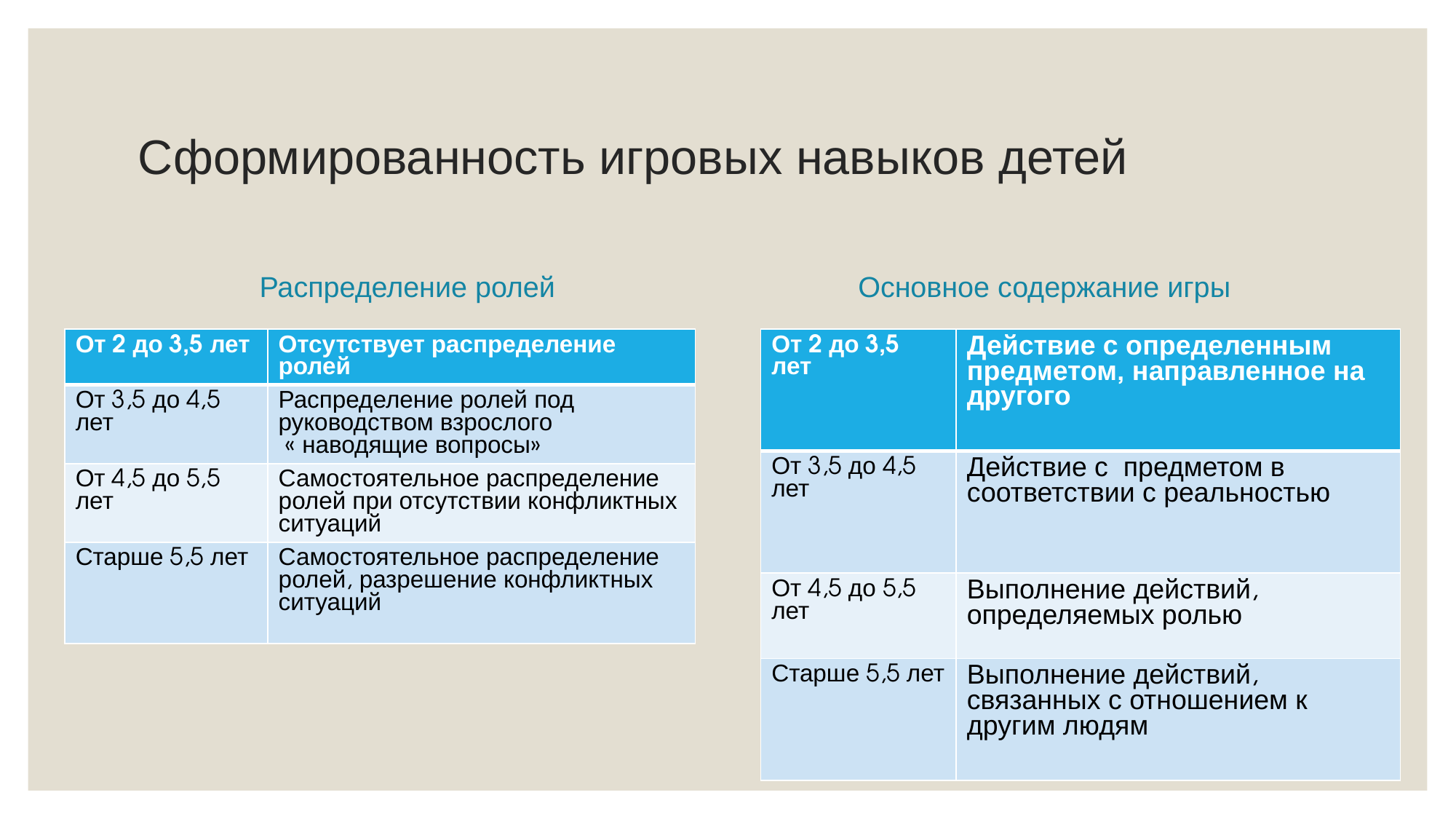

# Сформированность игровых навыков детей
Распределение ролей
Основное содержание игры
| От 2 до 3,5 лет | Отсутствует распределение ролей |
| --- | --- |
| От 3,5 до 4,5 лет | Распределение ролей под руководством взрослого « наводящие вопросы» |
| От 4,5 до 5,5 лет | Самостоятельное распределение ролей при отсутствии конфликтных ситуаций |
| Старше 5,5 лет | Самостоятельное распределение ролей, разрешение конфликтных ситуаций |
| От 2 до 3,5 лет | Действие с определенным предметом, направленное на другого |
| --- | --- |
| От 3,5 до 4,5 лет | Действие с предметом в соответствии с реальностью |
| От 4,5 до 5,5 лет | Выполнение действий, определяемых ролью |
| Старше 5,5 лет | Выполнение действий, связанных с отношением к другим людям |